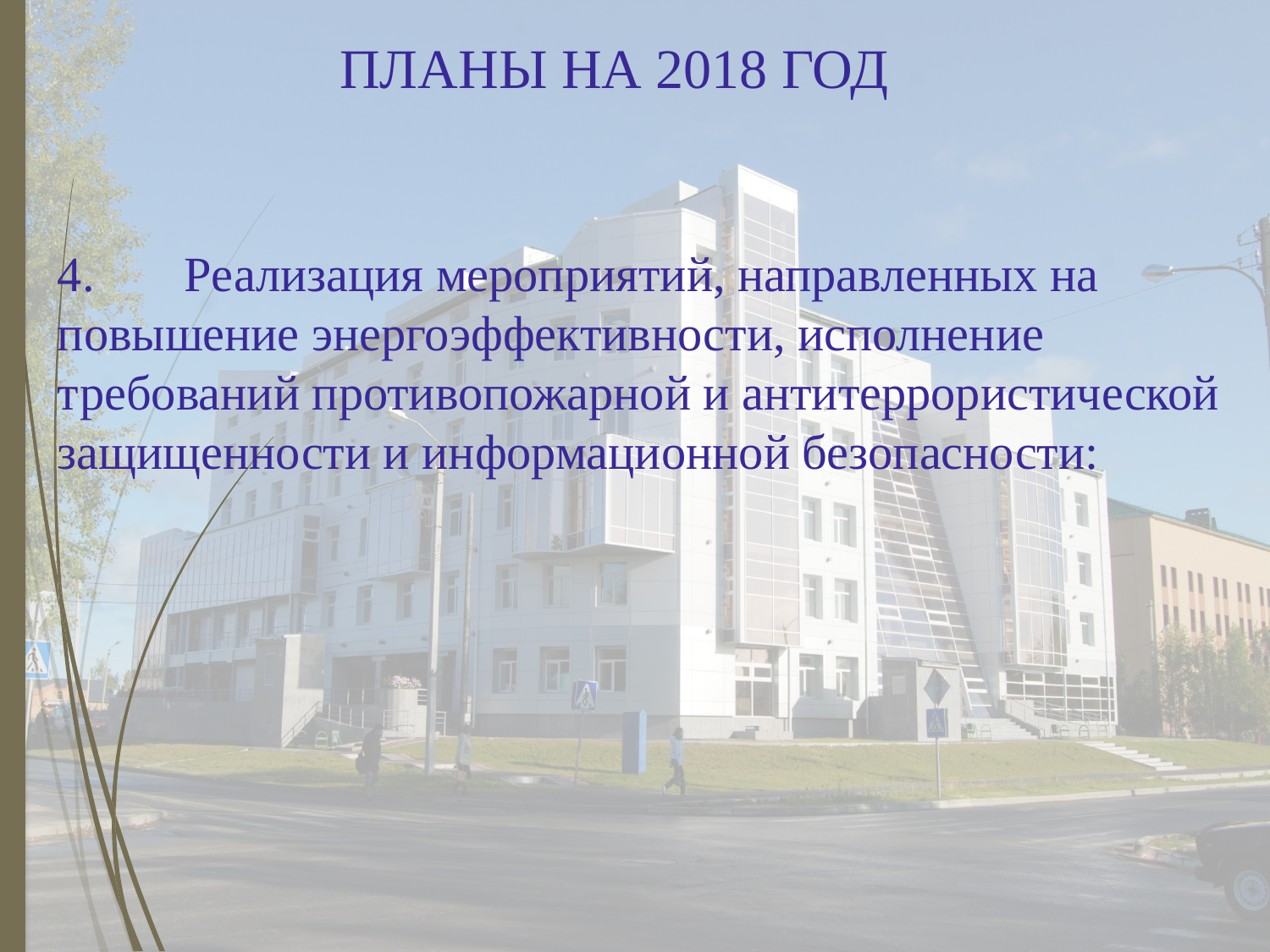

# ПЛАНЫ НА 2018 ГОД

4.	Реализация мероприятий, направленных на повышение энергоэффективности, исполнение требований противопожарной и антитеррористической защищенности и информационной безопасности: